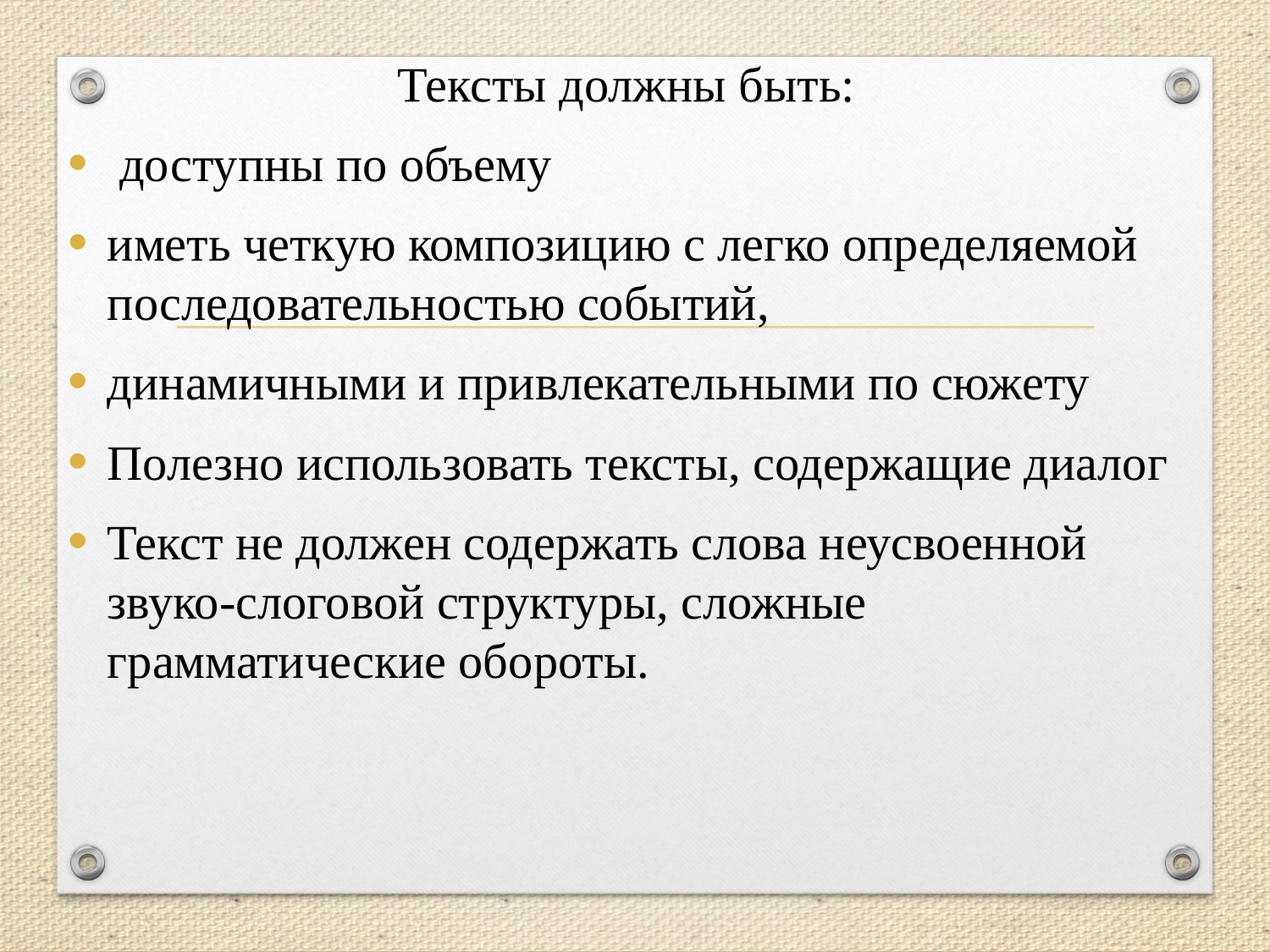

Тексты должны быть:
 доступны по объему
иметь четкую композицию с легко определяемой последовательностью событий,
динамичными и привлекательными по сюжету
Полезно использовать тексты, содержащие диалог
Текст не должен содержать слова неусвоенной звуко-слоговой структуры, сложные грамматические обороты.